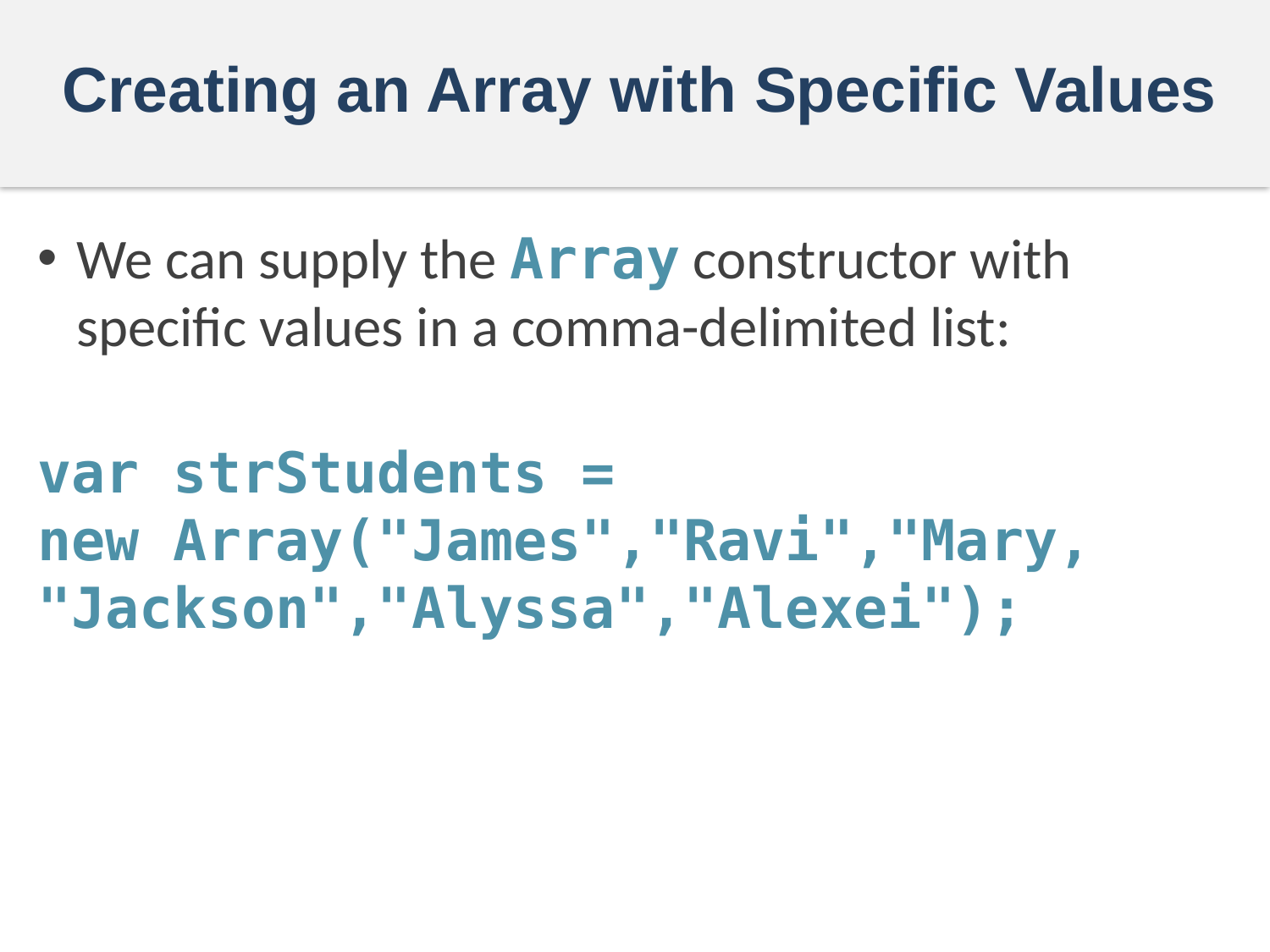

# Creating an Array with Specific Values
We can supply the Array constructor with specific values in a comma-delimited list:
var strStudents =
new Array("James","Ravi","Mary,
"Jackson","Alyssa","Alexei");